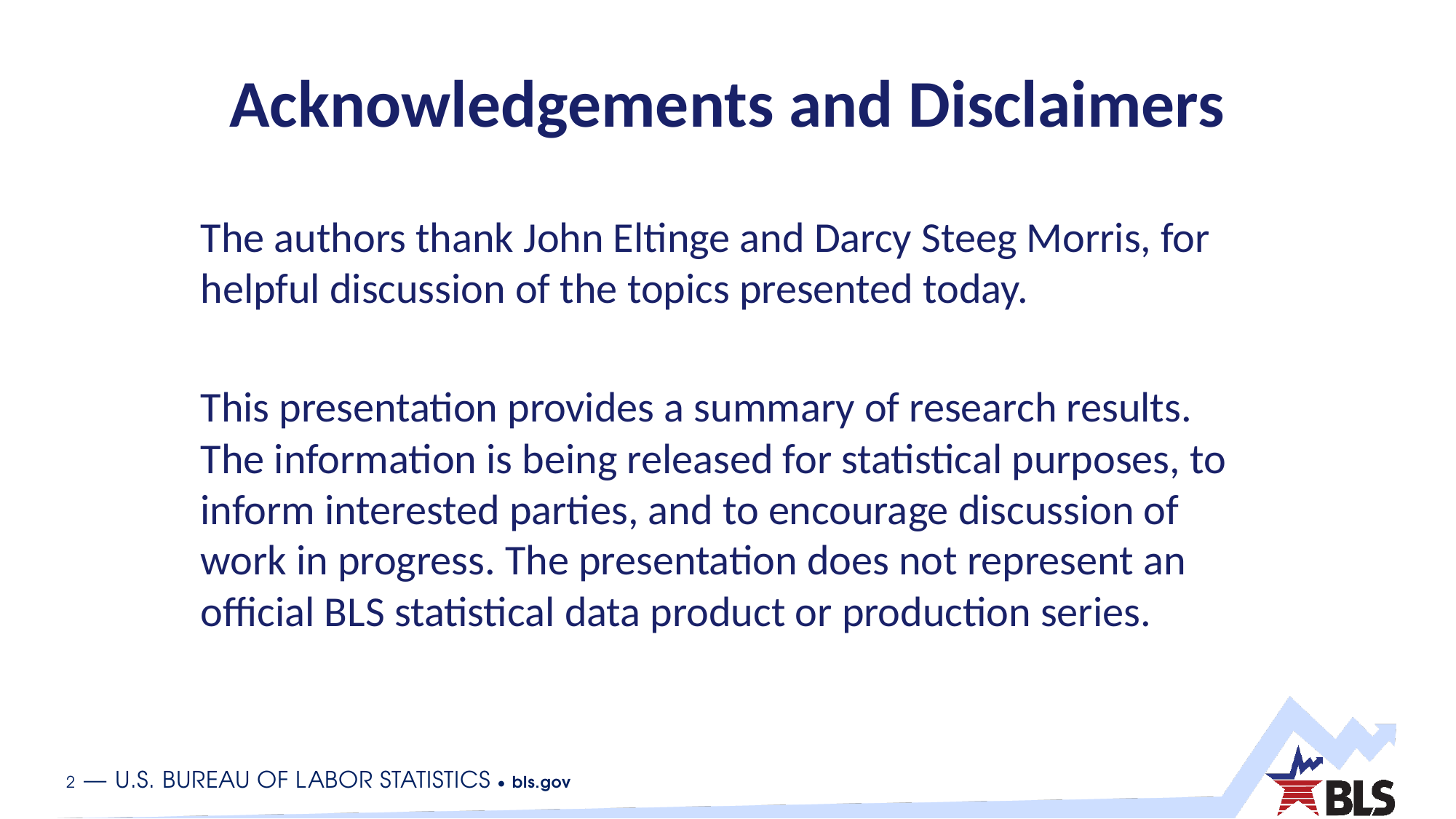

# Acknowledgements and Disclaimers
The authors thank John Eltinge and Darcy Steeg Morris, for helpful discussion of the topics presented today.

This presentation provides a summary of research results. The information is being released for statistical purposes, to inform interested parties, and to encourage discussion of work in progress. The presentation does not represent an official BLS statistical data product or production series.